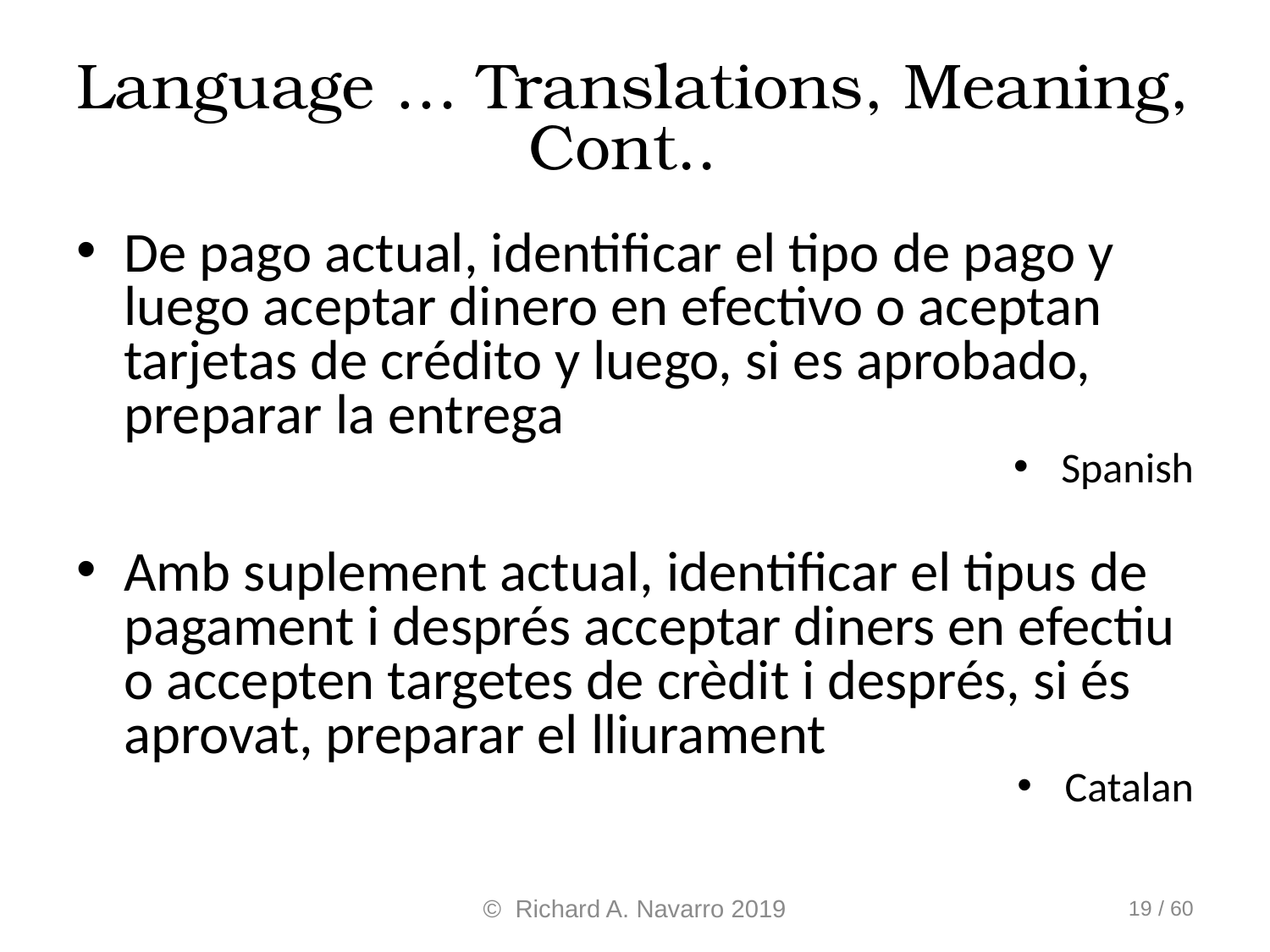

# Language … Translations, Meaning, Cont..
De pago actual, identificar el tipo de pago y luego aceptar dinero en efectivo o aceptan tarjetas de crédito y luego, si es aprobado, preparar la entrega
Spanish

Amb suplement actual, identificar el tipus de pagament i després acceptar diners en efectiu o accepten targetes de crèdit i després, si és aprovat, preparar el lliurament
Catalan
©  Richard A. Navarro 2019
19 / 60